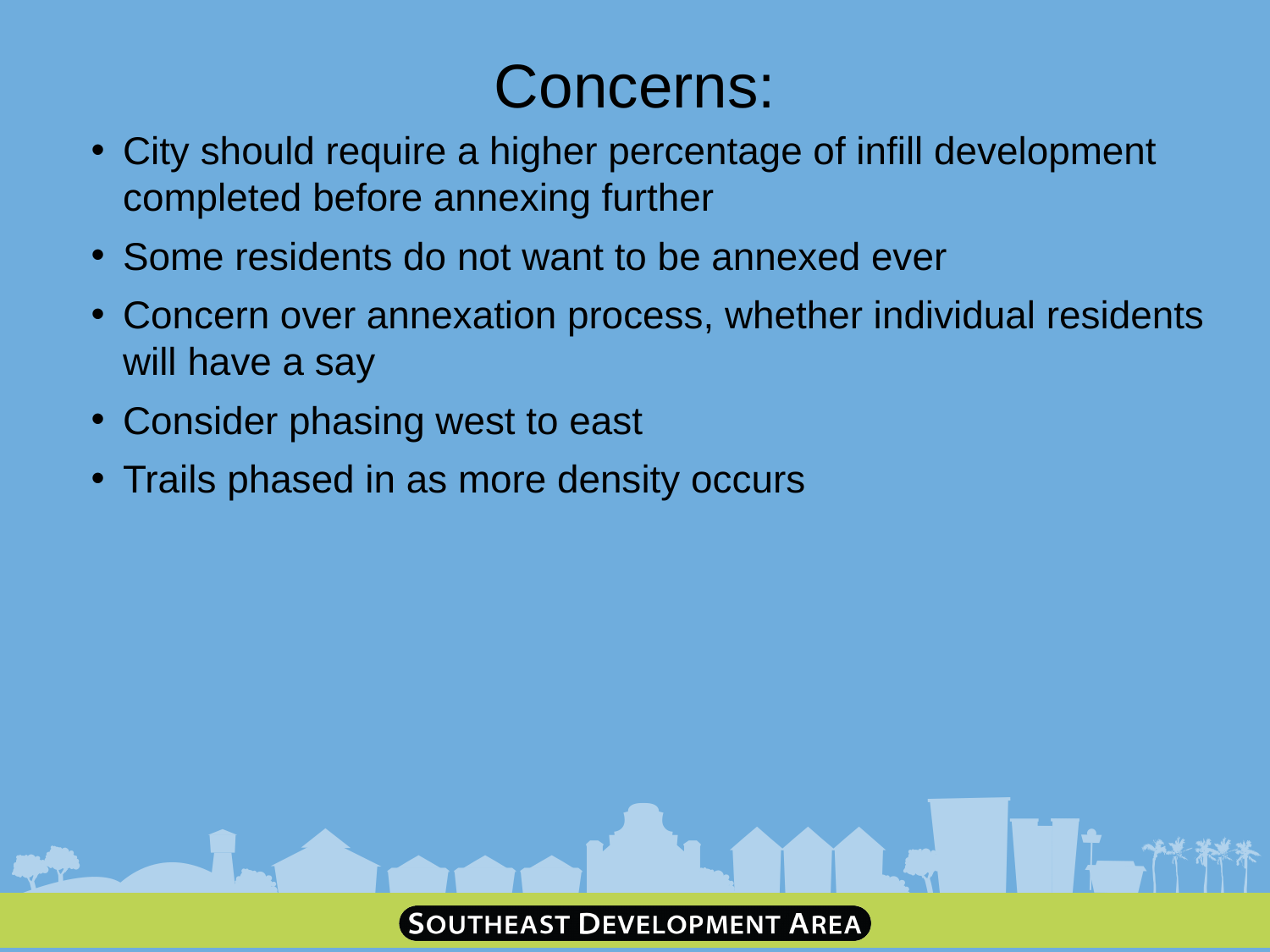

# Concerns:
City should require a higher percentage of infill development completed before annexing further
Some residents do not want to be annexed ever
Concern over annexation process, whether individual residents will have a say
Consider phasing west to east
Trails phased in as more density occurs